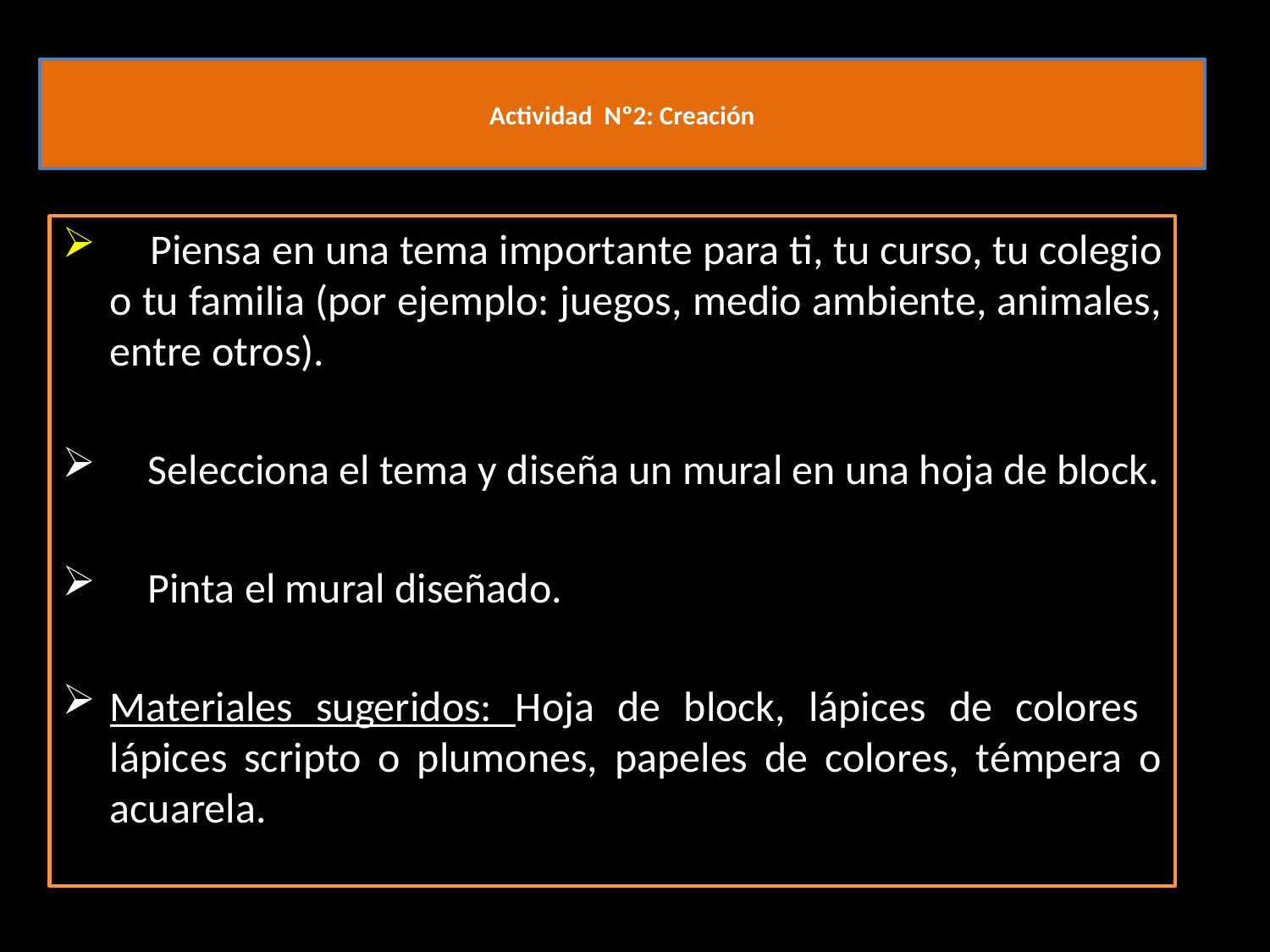

# Actividad  Nº2: Creación
    Piensa en una tema importante para ti, tu curso, tu colegio o tu familia (por ejemplo: juegos, medio ambiente, animales, entre otros).

    Selecciona el tema y diseña un mural en una hoja de block.

    Pinta el mural diseñado.

Materiales sugeridos: Hoja de block, lápices de colores  lápices scripto o plumones, papeles de colores, témpera o acuarela.